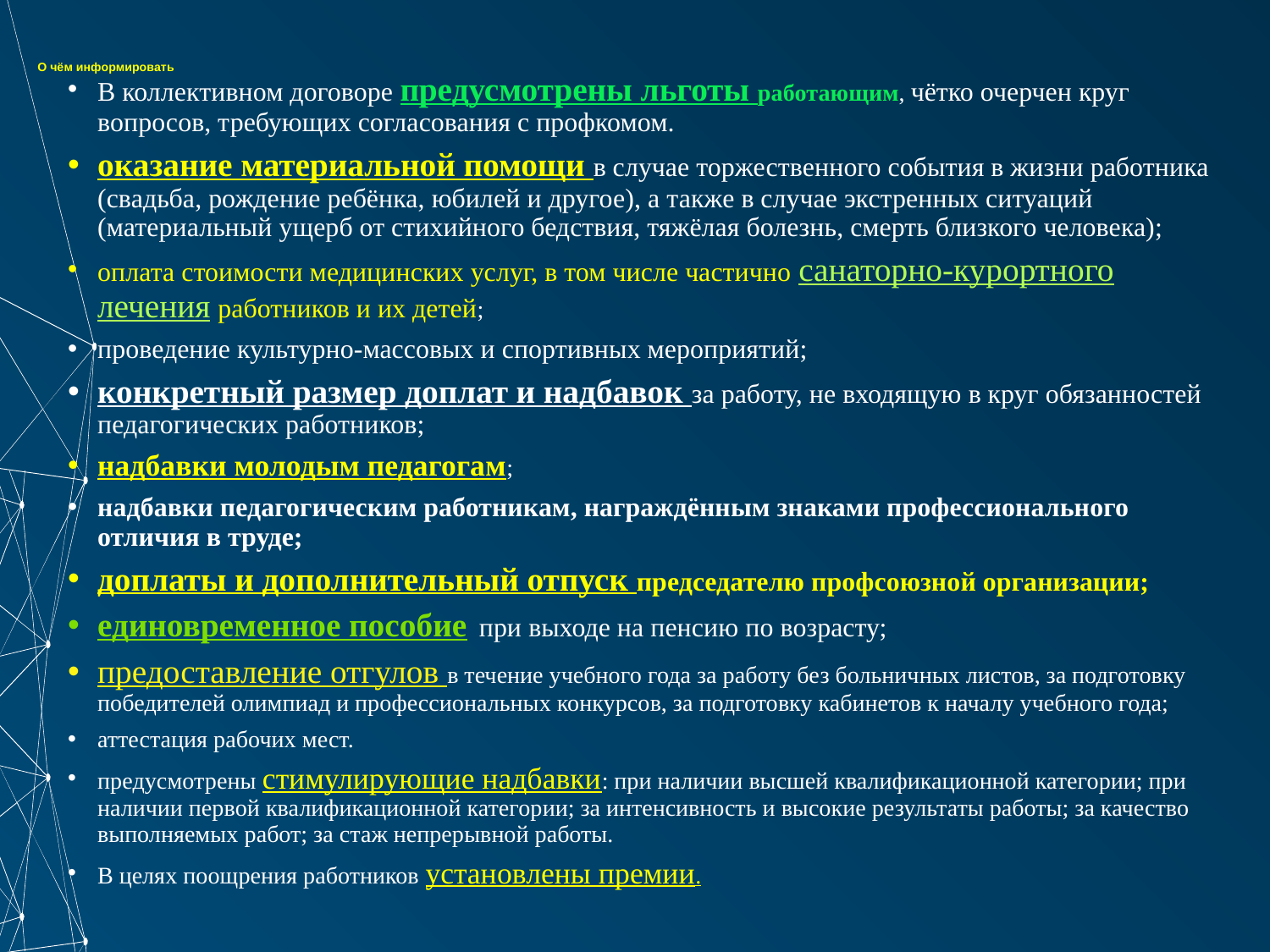

# О чём информировать
В коллективном договоре предусмотрены льготы работающим, чётко очерчен круг вопросов, требующих согласования с профкомом.
оказание материальной помощи в случае торжественного события в жизни работника (свадьба, рождение ребёнка, юбилей и другое), а также в случае экстренных ситуаций (материальный ущерб от стихийного бедствия, тяжёлая болезнь, смерть близкого человека);
оплата стоимости медицинских услуг, в том числе частично санаторно-курортного лечения работников и их детей;
проведение культурно-массовых и спортивных мероприятий;
конкретный размер доплат и надбавок за работу, не входящую в круг обязанностей педагогических работников;
надбавки молодым педагогам;
надбавки педагогическим работникам, награждённым знаками профессионального отличия в труде;
доплаты и дополнительный отпуск председателю профсоюзной организации;
единовременное пособие  при выходе на пенсию по возрасту;
предоставление отгулов в течение учебного года за работу без больничных листов, за подготовку победителей олимпиад и профессиональных конкурсов, за подготовку кабинетов к началу учебного года;
аттестация рабочих мест.
предусмотрены стимулирующие надбавки: при наличии высшей квалификационной категории; при наличии первой квалификационной категории; за интенсивность и высокие результаты работы; за качество выполняемых работ; за стаж непрерывной работы.
В целях поощрения работников установлены премии.